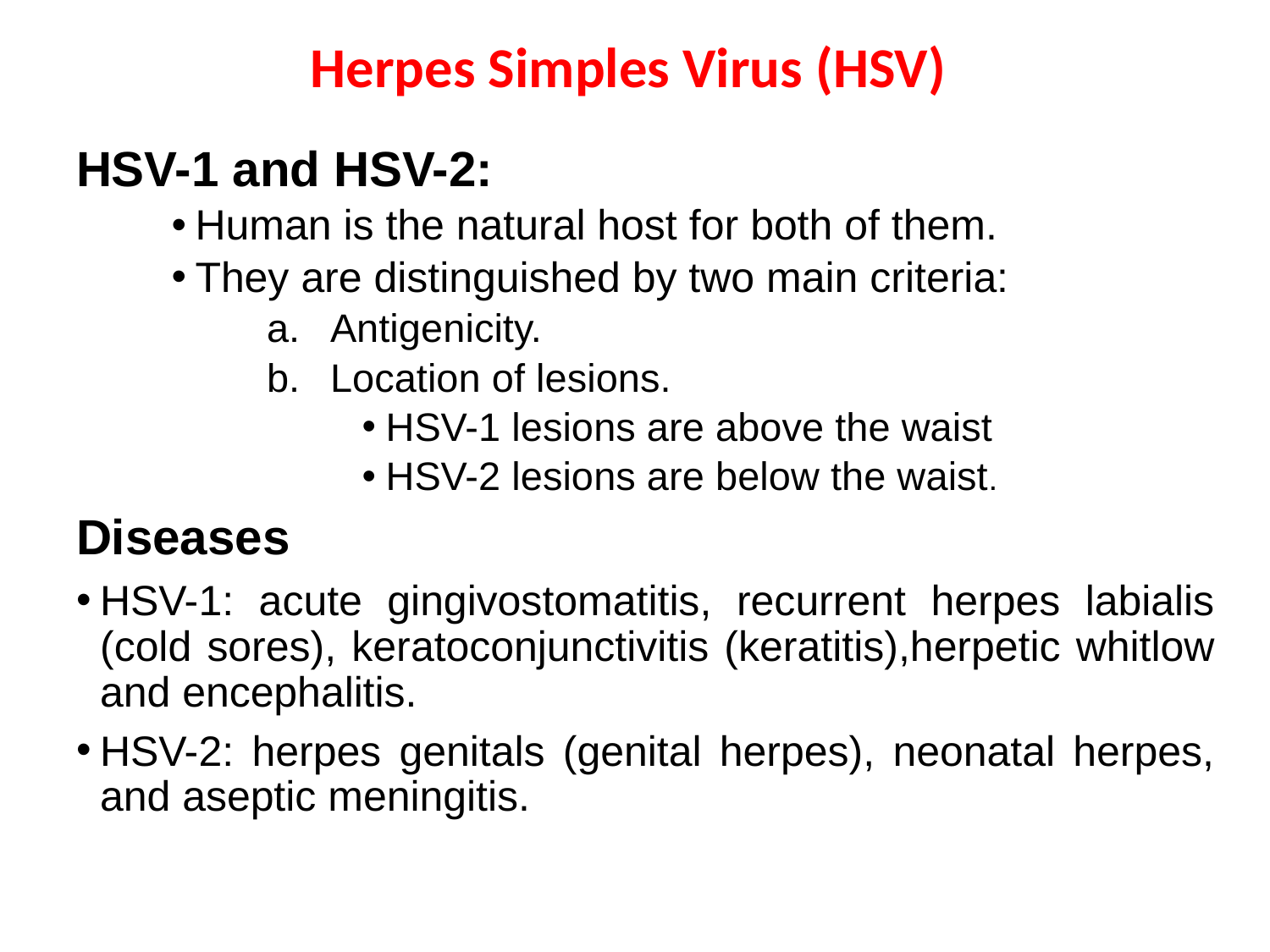

Herpes Simples Virus (HSV)
HSV-1 and HSV-2:
Human is the natural host for both of them.
They are distinguished by two main criteria:
Antigenicity.
Location of lesions.
HSV-1 lesions are above the waist
HSV-2 lesions are below the waist.
Diseases
HSV-1: acute gingivostomatitis, recurrent herpes labialis (cold sores), keratoconjunctivitis (keratitis),herpetic whitlow and encephalitis.
HSV-2: herpes genitals (genital herpes), neonatal herpes, and aseptic meningitis.